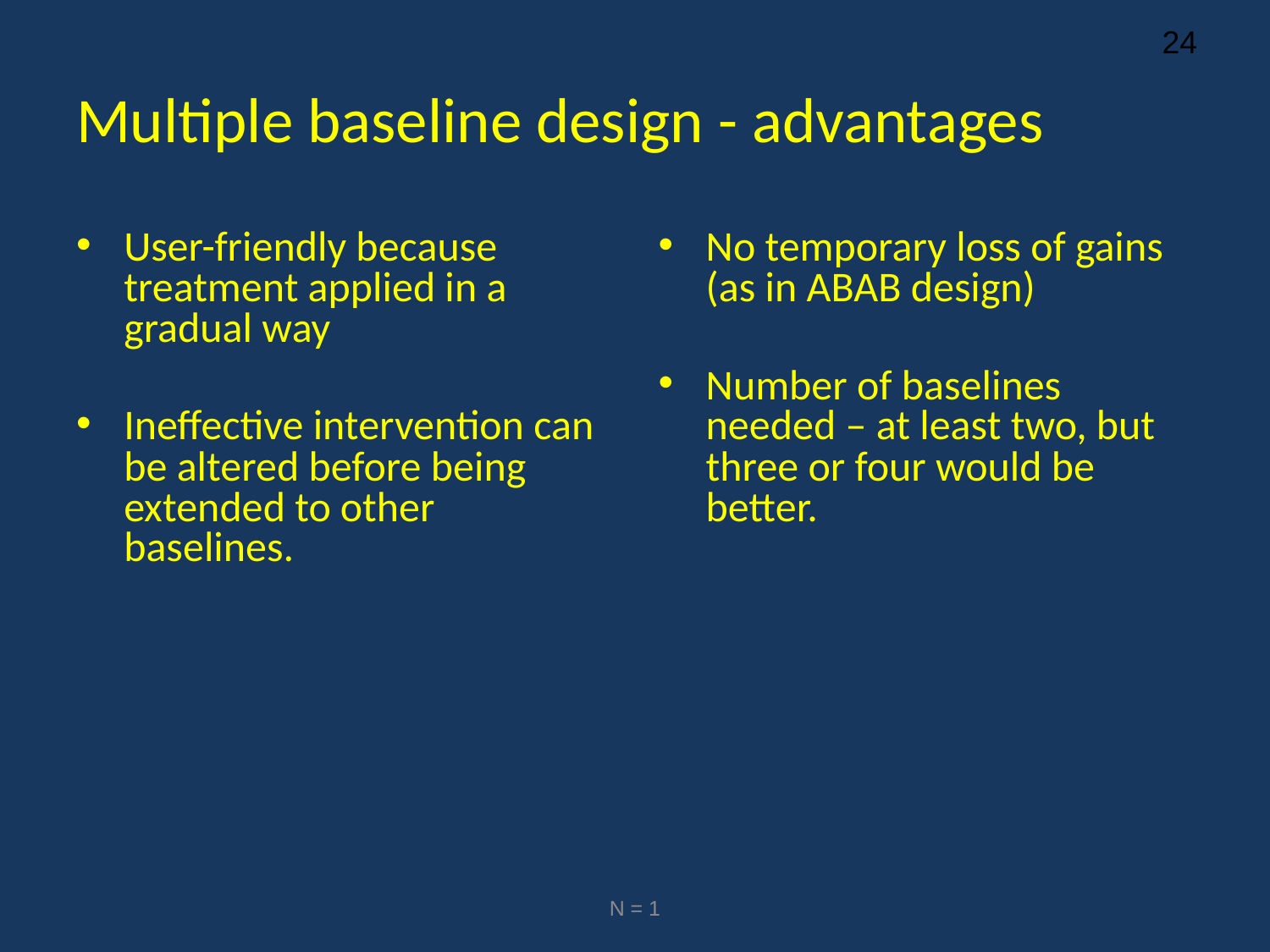

# Multiple baseline design - advantages
User-friendly because treatment applied in a gradual way

Ineffective intervention can be altered before being extended to other baselines.
No temporary loss of gains (as in ABAB design)

Number of baselines needed – at least two, but three or four would be better.
N = 1